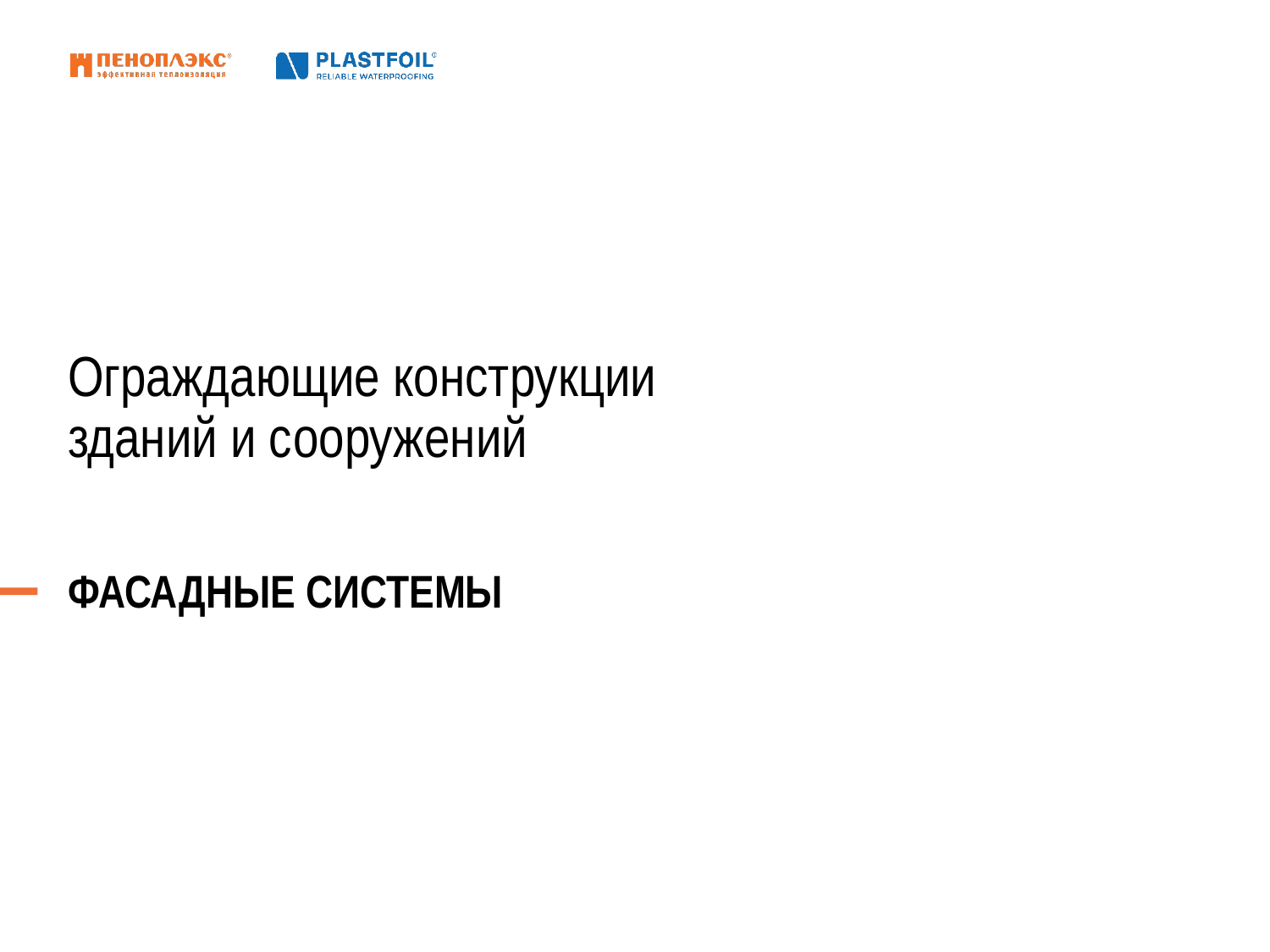

Ограждающие конструкции
зданий и сооружений
ФАСАДНЫЕ СИСТЕМЫ